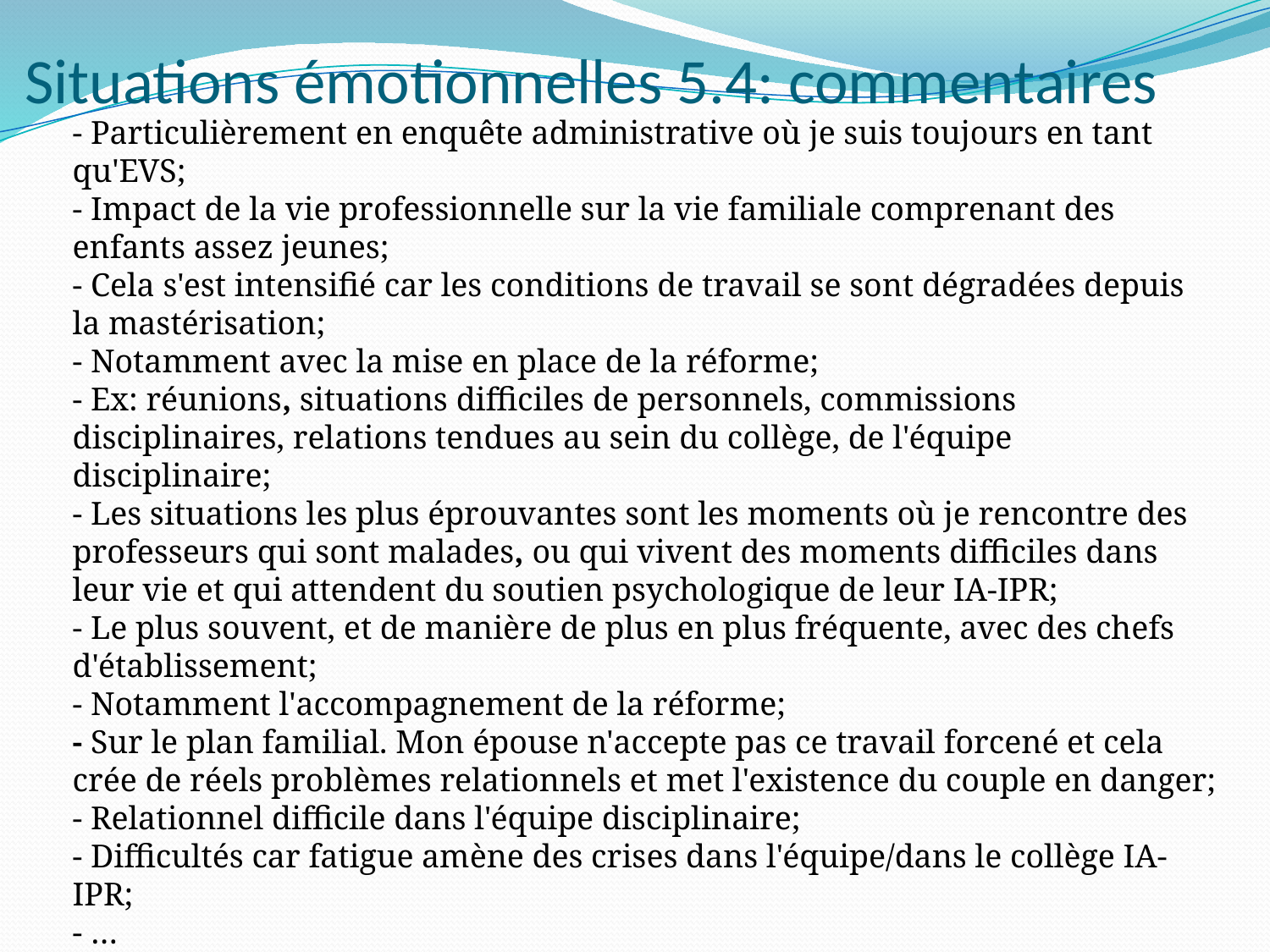

# Situations émotionnelles 5.4: commentaires
- Particulièrement en enquête administrative où je suis toujours en tant qu'EVS;
- Impact de la vie professionnelle sur la vie familiale comprenant des enfants assez jeunes;
- Cela s'est intensifié car les conditions de travail se sont dégradées depuis la mastérisation;
- Notamment avec la mise en place de la réforme;
- Ex: réunions, situations difficiles de personnels, commissions disciplinaires, relations tendues au sein du collège, de l'équipe disciplinaire;
- Les situations les plus éprouvantes sont les moments où je rencontre des professeurs qui sont malades, ou qui vivent des moments difficiles dans leur vie et qui attendent du soutien psychologique de leur IA-IPR;
- Le plus souvent, et de manière de plus en plus fréquente, avec des chefs d'établissement;
- Notamment l'accompagnement de la réforme;
- Sur le plan familial. Mon épouse n'accepte pas ce travail forcené et cela crée de réels problèmes relationnels et met l'existence du couple en danger;
- Relationnel difficile dans l'équipe disciplinaire;
- Difficultés car fatigue amène des crises dans l'équipe/dans le collège IA-IPR;
- …